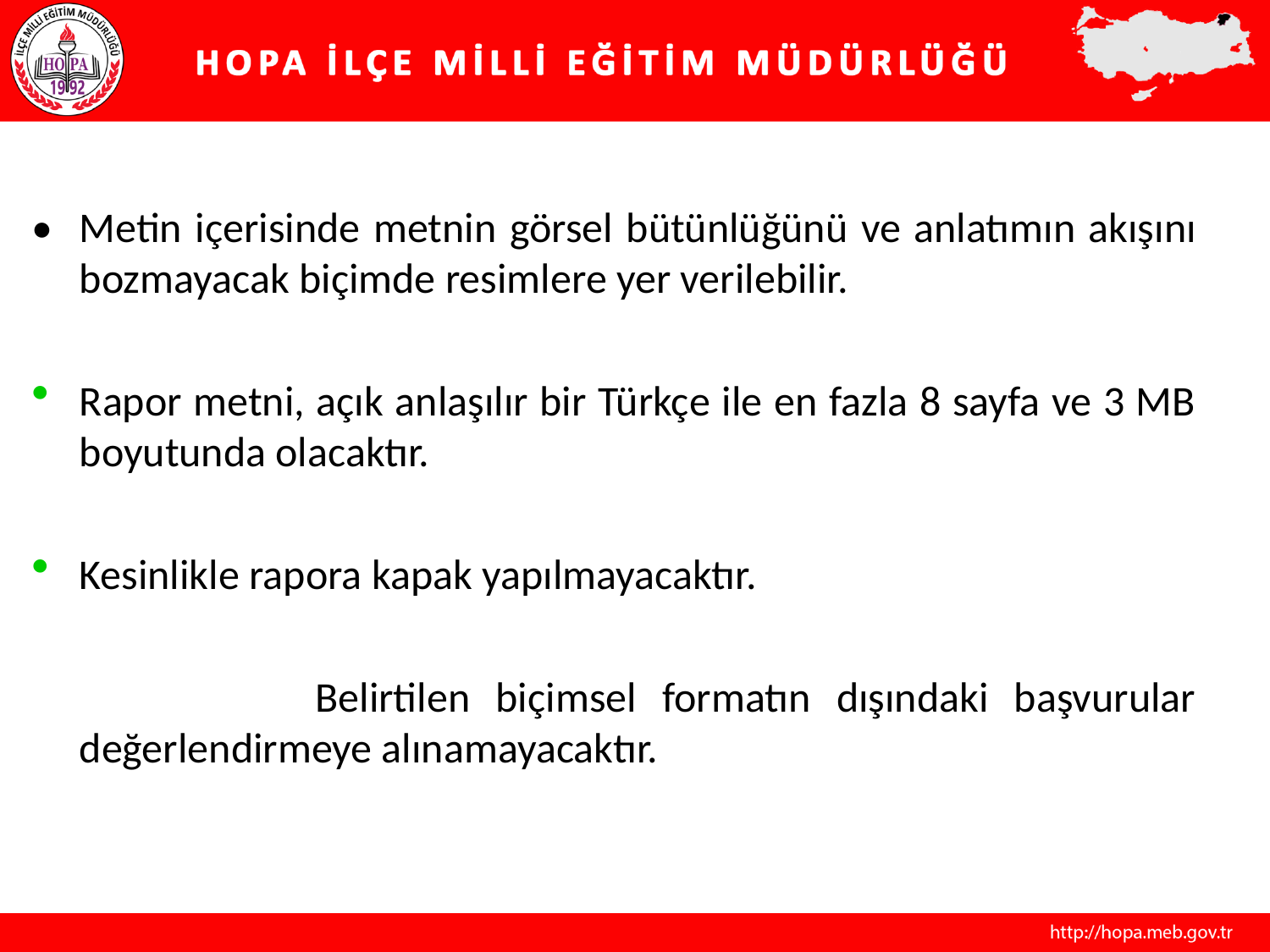

•	Metin içerisinde metnin görsel bütünlüğünü ve anlatımın akışını bozmayacak biçimde resimlere yer verilebilir.

Rapor metni, açık anlaşılır bir Türkçe ile en fazla 8 sayfa ve 3 MB boyutunda olacaktır.

Kesinlikle rapora kapak yapılmayacaktır.

           Belirtilen biçimsel formatın dışındaki başvurular değerlendirmeye alınamayacaktır.